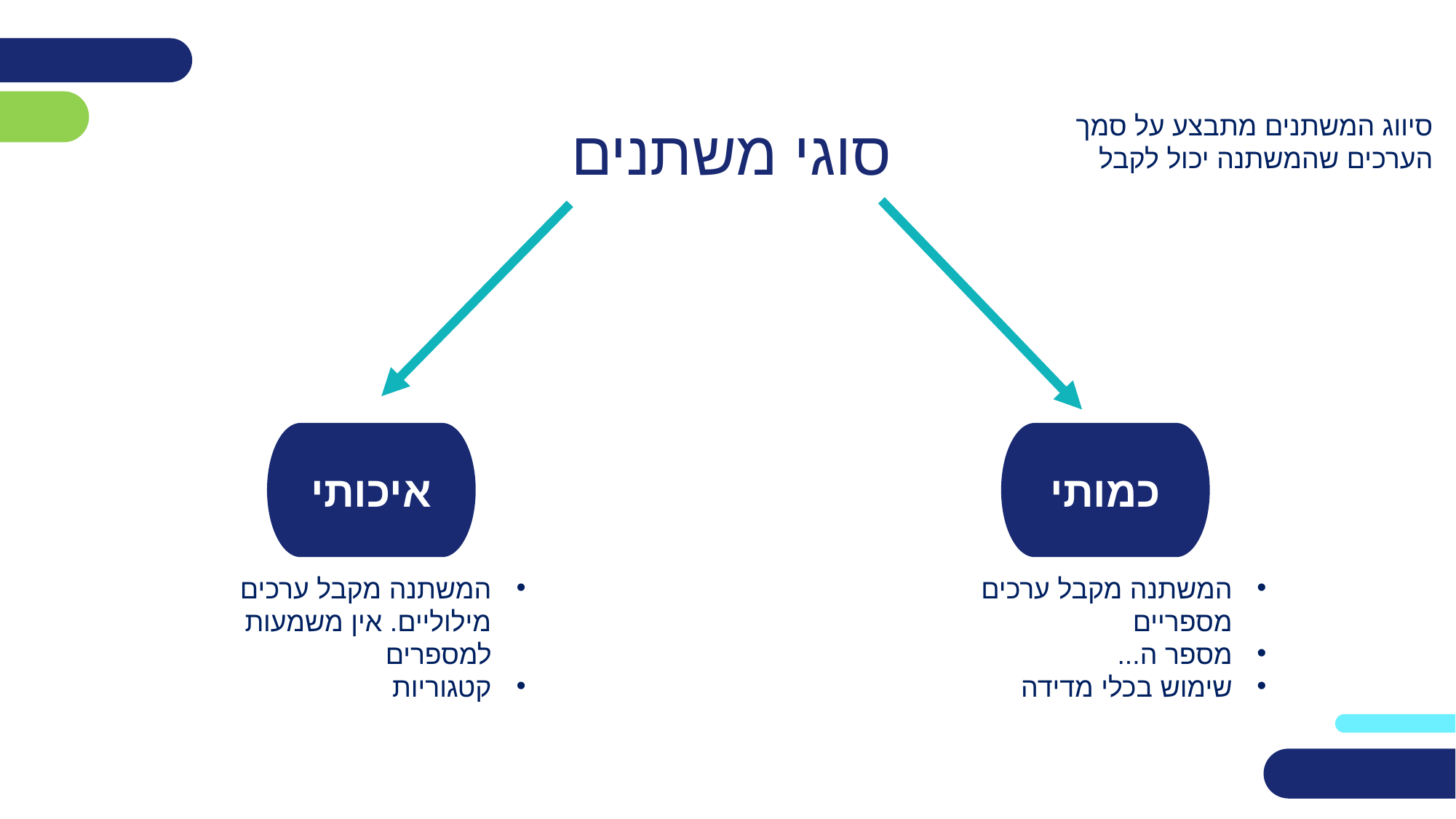

סיווג המשתנים מתבצע על סמך הערכים שהמשתנה יכול לקבל
# סוגי משתנים
איכותי
כמותי
המשתנה מקבל ערכים מילוליים. אין משמעות למספרים
קטגוריות
המשתנה מקבל ערכים מספריים
מספר ה...
שימוש בכלי מדידה